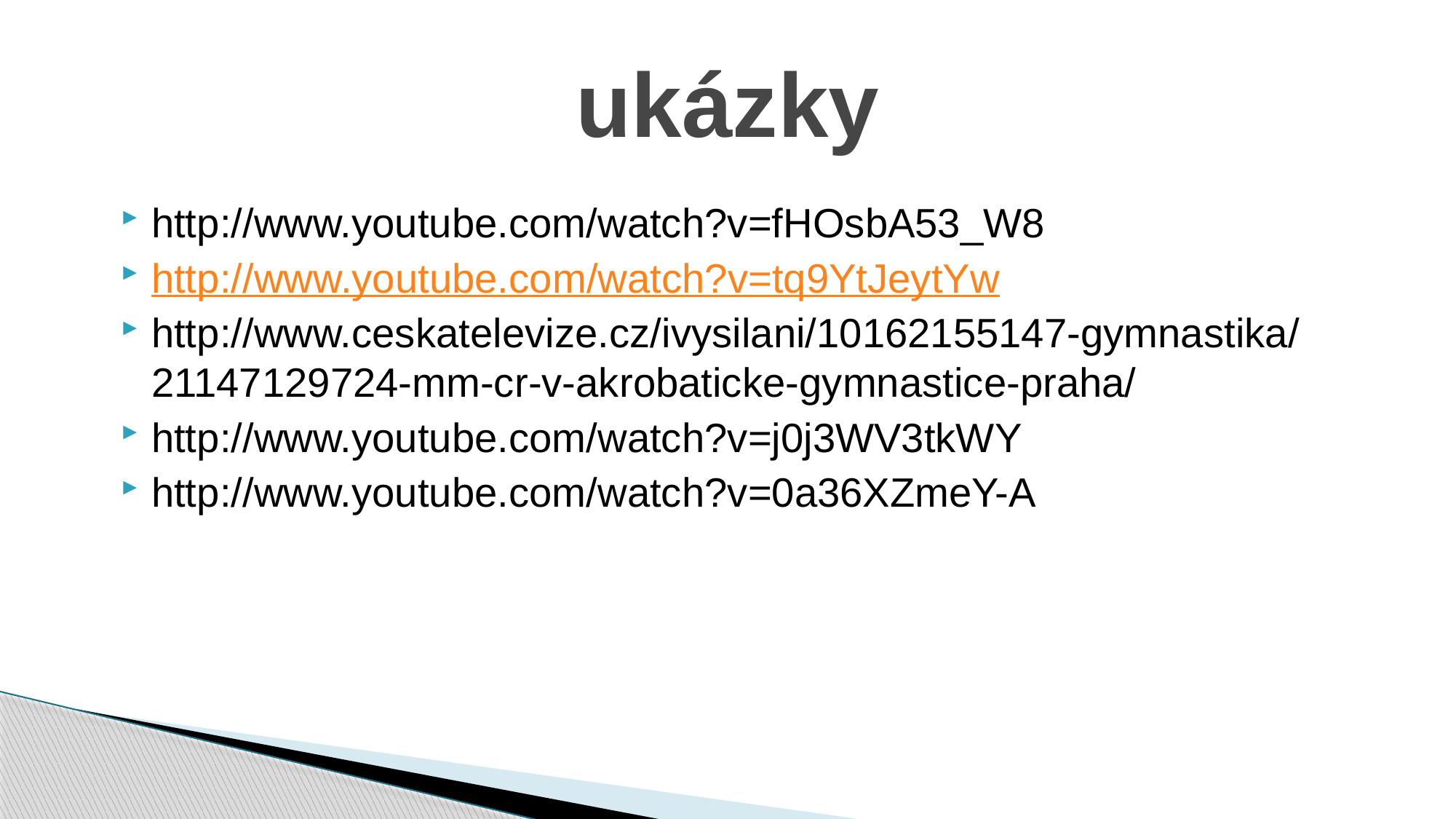

# ukázky
http://www.youtube.com/watch?v=fHOsbA53_W8
http://www.youtube.com/watch?v=tq9YtJeytYw
http://www.ceskatelevize.cz/ivysilani/10162155147-gymnastika/21147129724-mm-cr-v-akrobaticke-gymnastice-praha/
http://www.youtube.com/watch?v=j0j3WV3tkWY
http://www.youtube.com/watch?v=0a36XZmeY-A